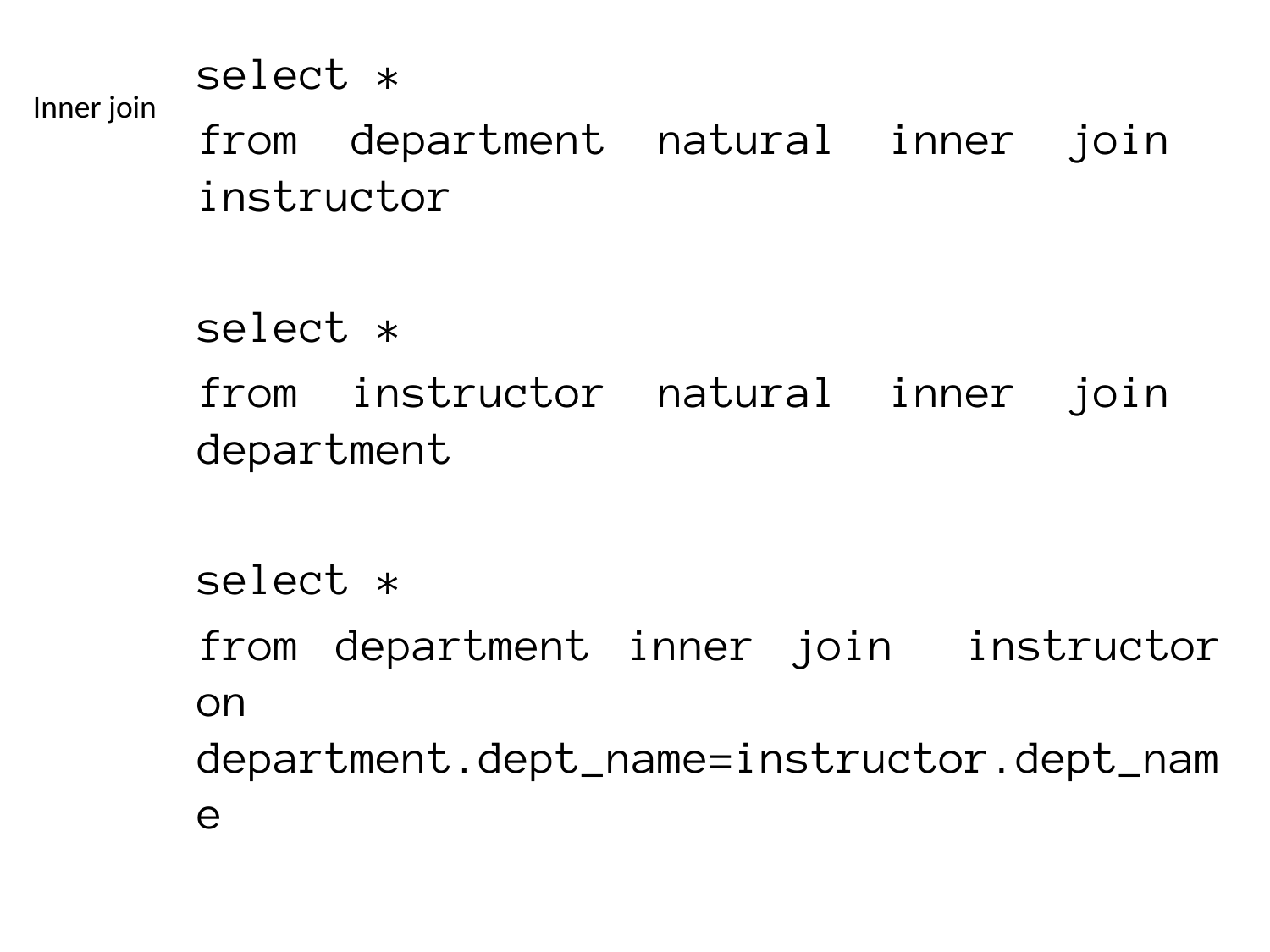

select *
from department natural inner join  instructor

select *
from instructor natural inner join  department

select *
from department inner join  instructor on department.dept_name=instructor.dept_name
# Inner join